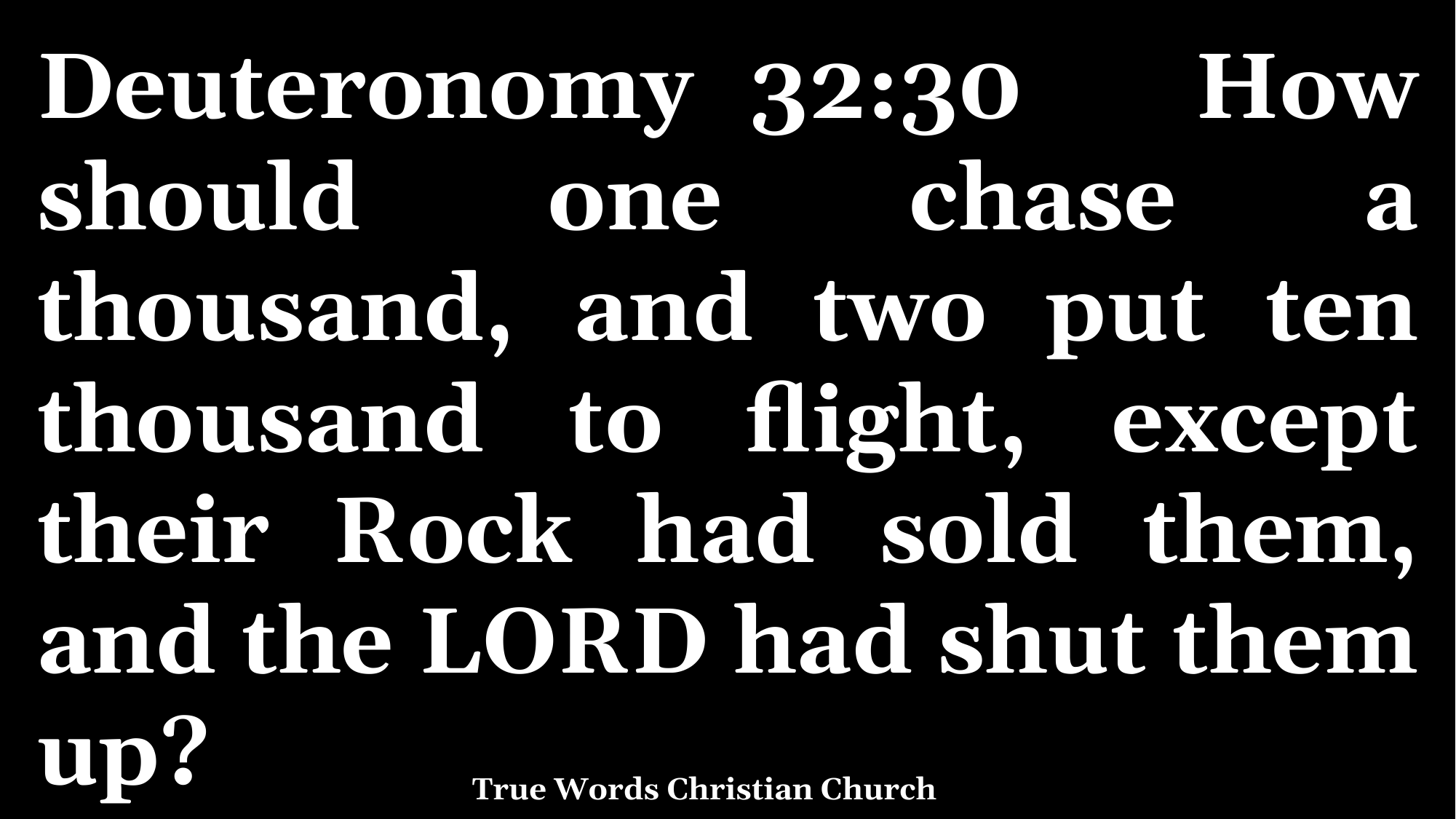

Deuteronomy 32:30   How should one chase a thousand, and two put ten thousand to flight, except their Rock had sold them, and the LORD had shut them up?
True Words Christian Church